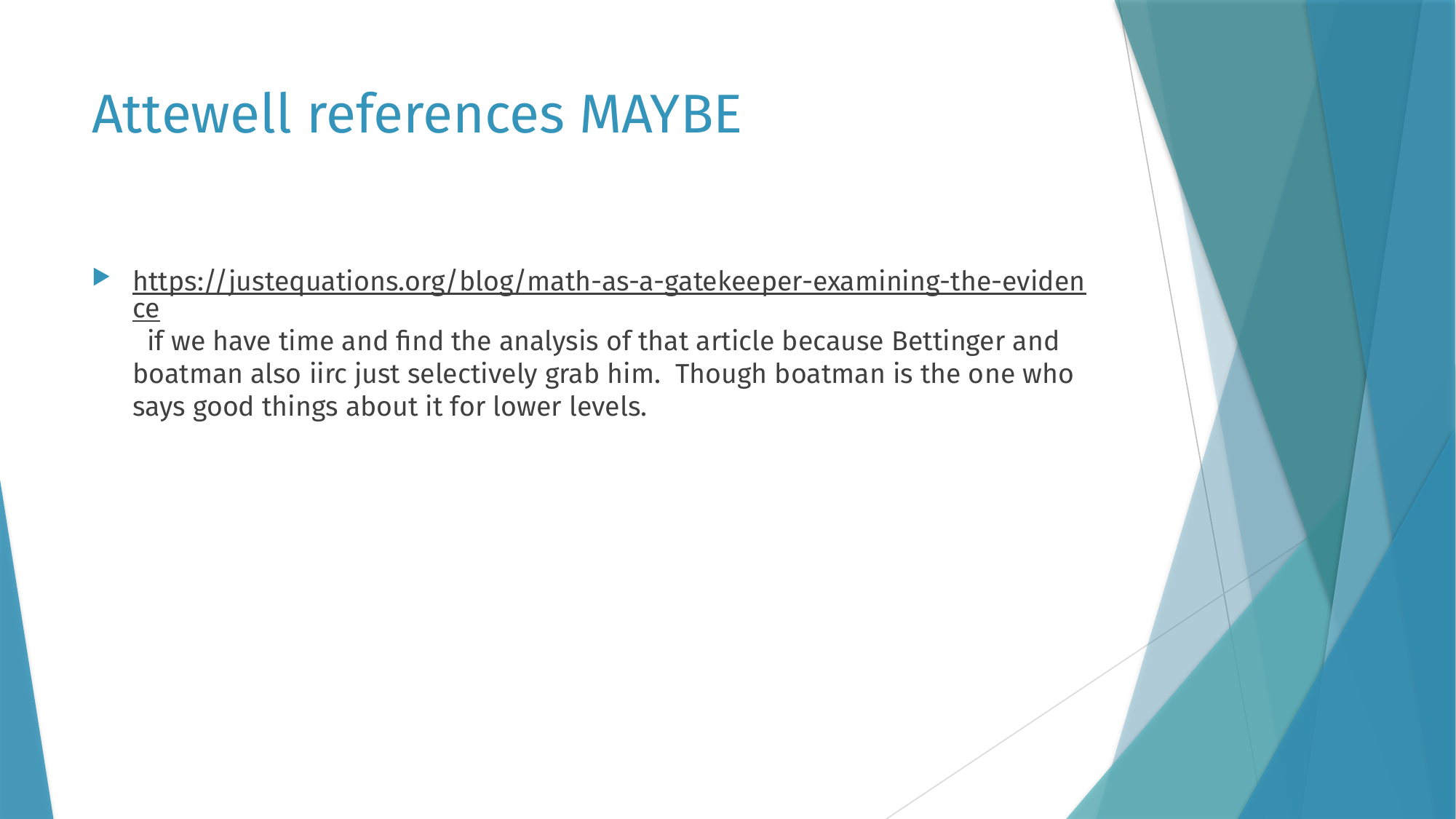

# Attewell references MAYBE
https://justequations.org/blog/math-as-a-gatekeeper-examining-the-evidence  if we have time and find the analysis of that article because Bettinger and boatman also iirc just selectively grab him.  Though boatman is the one who says good things about it for lower levels.